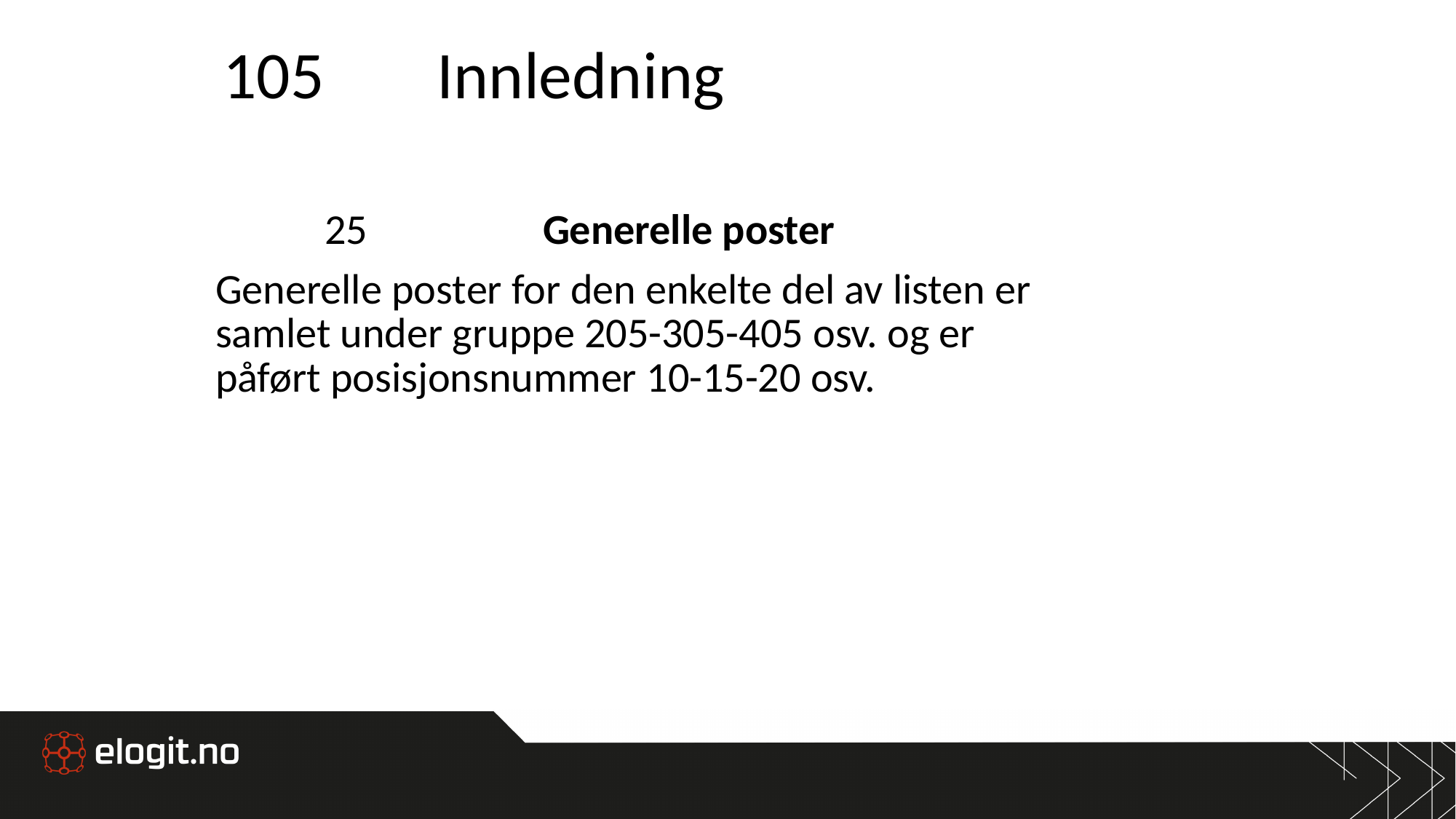

# 105			Innledning

	25		Generelle poster
Generelle poster for den enkelte del av listen er samlet under gruppe 205-305-405 osv. og er påført posisjonsnummer 10-15-20 osv.